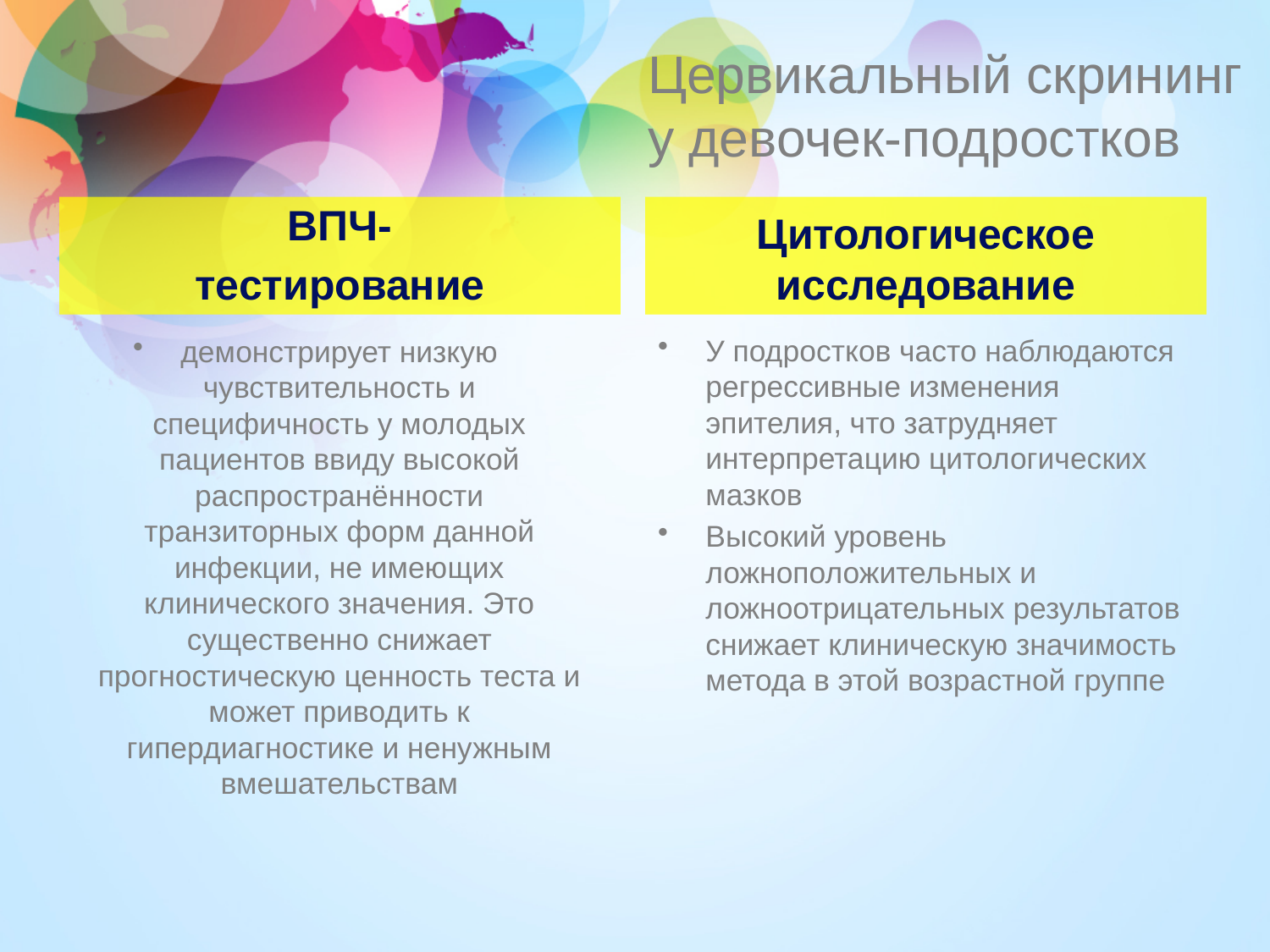

# Цервикальный скрининг у девочек-подростков
ВПЧ-
тестирование
Цитологическое исследование
У подростков часто наблюдаются регрессивные изменения эпителия, что затрудняет интерпретацию цитологических мазков
Высокий уровень ложноположительных и ложноотрицательных результатов снижает клиническую значимость метода в этой возрастной группе
демонстрирует низкую чувствительность и специфичность у молодых пациентов ввиду высокой распространённости транзиторных форм данной инфекции, не имеющих клинического значения. Это существенно снижает прогностическую ценность теста и может приводить к гипердиагностике и ненужным вмешательствам